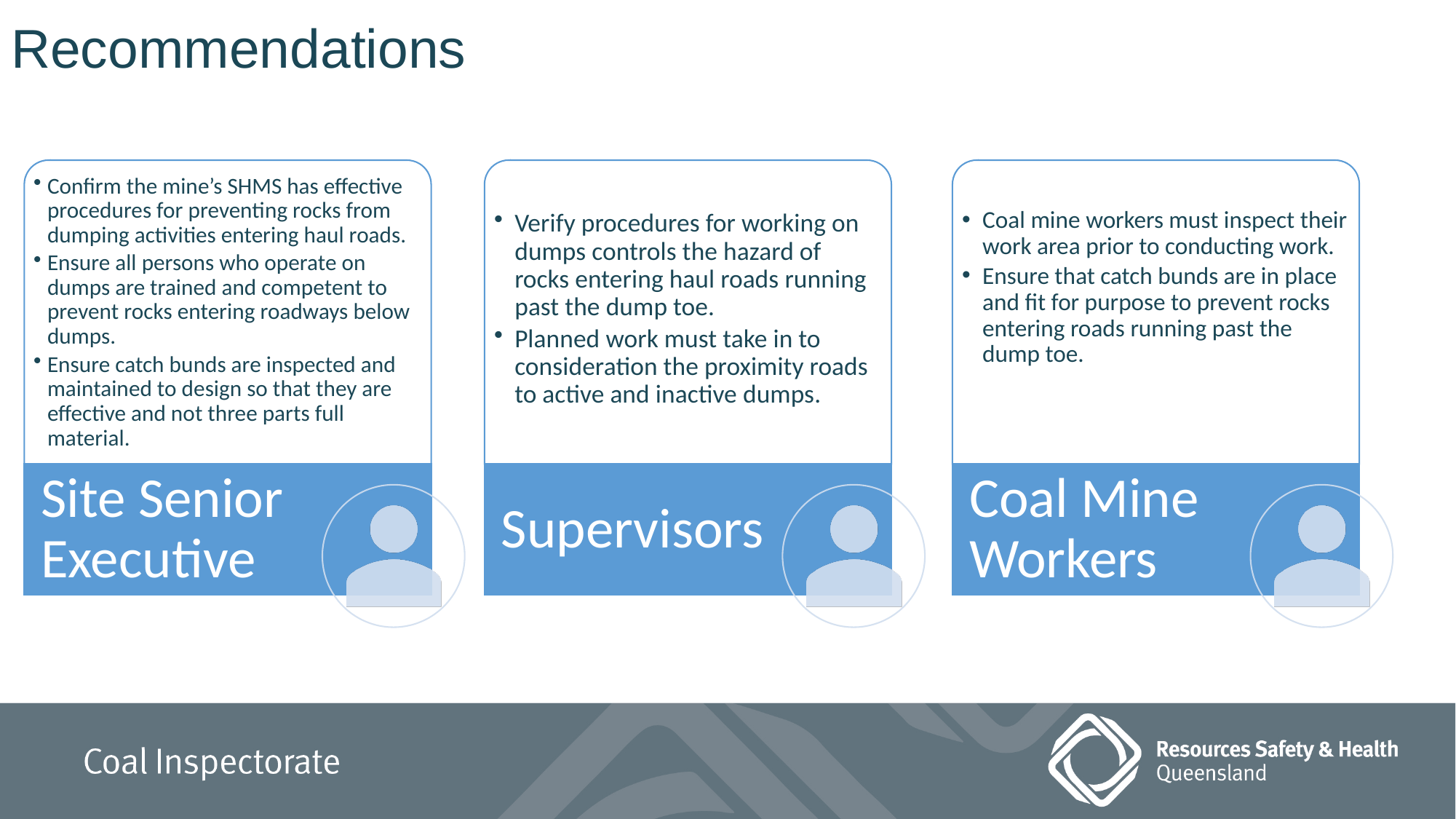

# Recommendations
Confirm the mine’s SHMS has effective procedures for preventing rocks from dumping activities entering haul roads.
Ensure all persons who operate on dumps are trained and competent to prevent rocks entering roadways below dumps.
Ensure catch bunds are inspected and maintained to design so that they are effective and not three parts full material.

Site Senior Executive

Verify procedures for working on dumps controls the hazard of rocks entering haul roads running past the dump toe.
Planned work must take in to consideration the proximity roads to active and inactive dumps.

Supervisors

Coal mine workers must inspect their work area prior to conducting work.
Ensure that catch bunds are in place and fit for purpose to prevent rocks entering roads running past the dump toe.

Coal Mine Workers